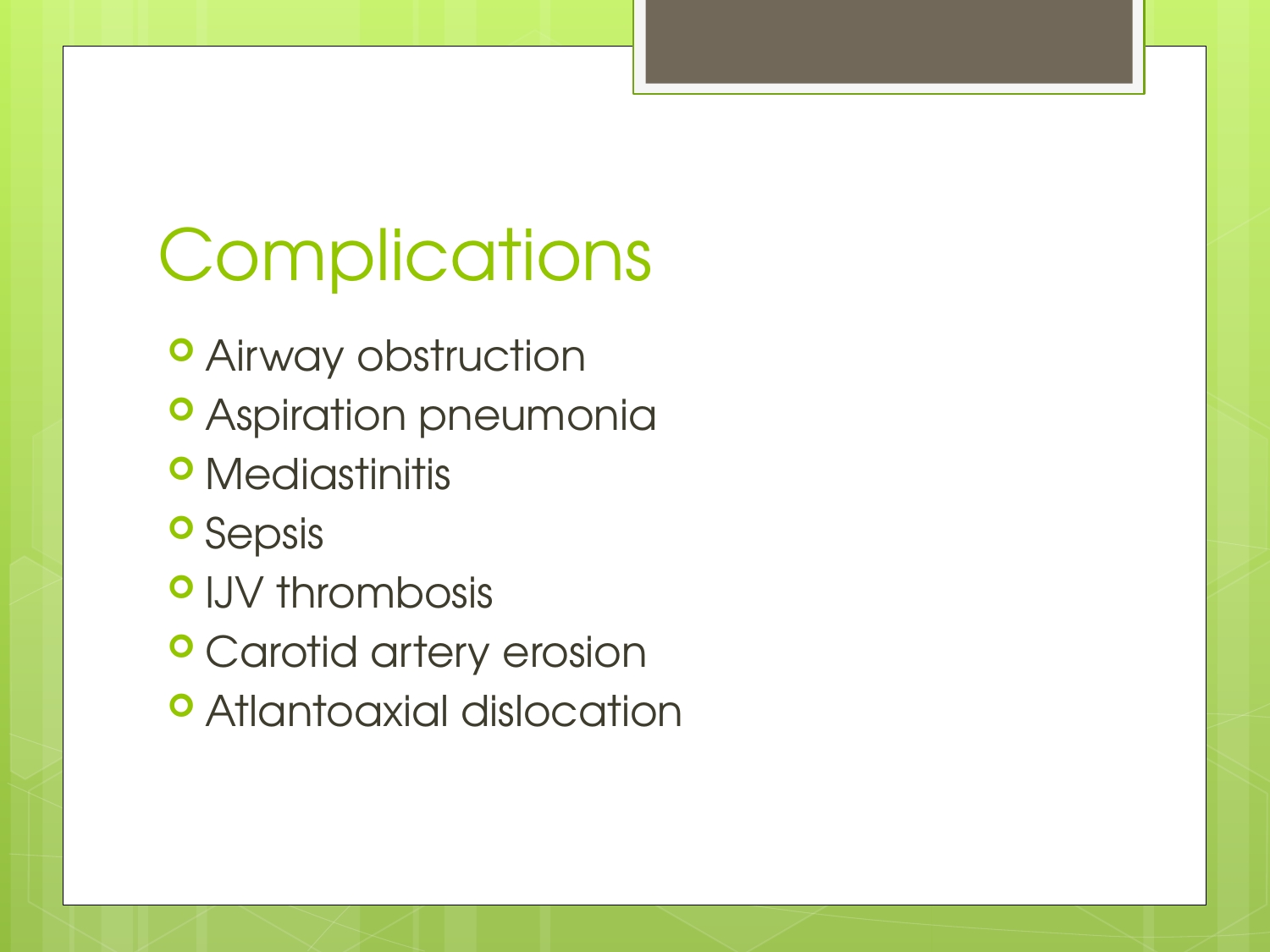

# Complications
Airway obstruction
Aspiration pneumonia
Mediastinitis
Sepsis
IJV thrombosis
Carotid artery erosion
Atlantoaxial dislocation